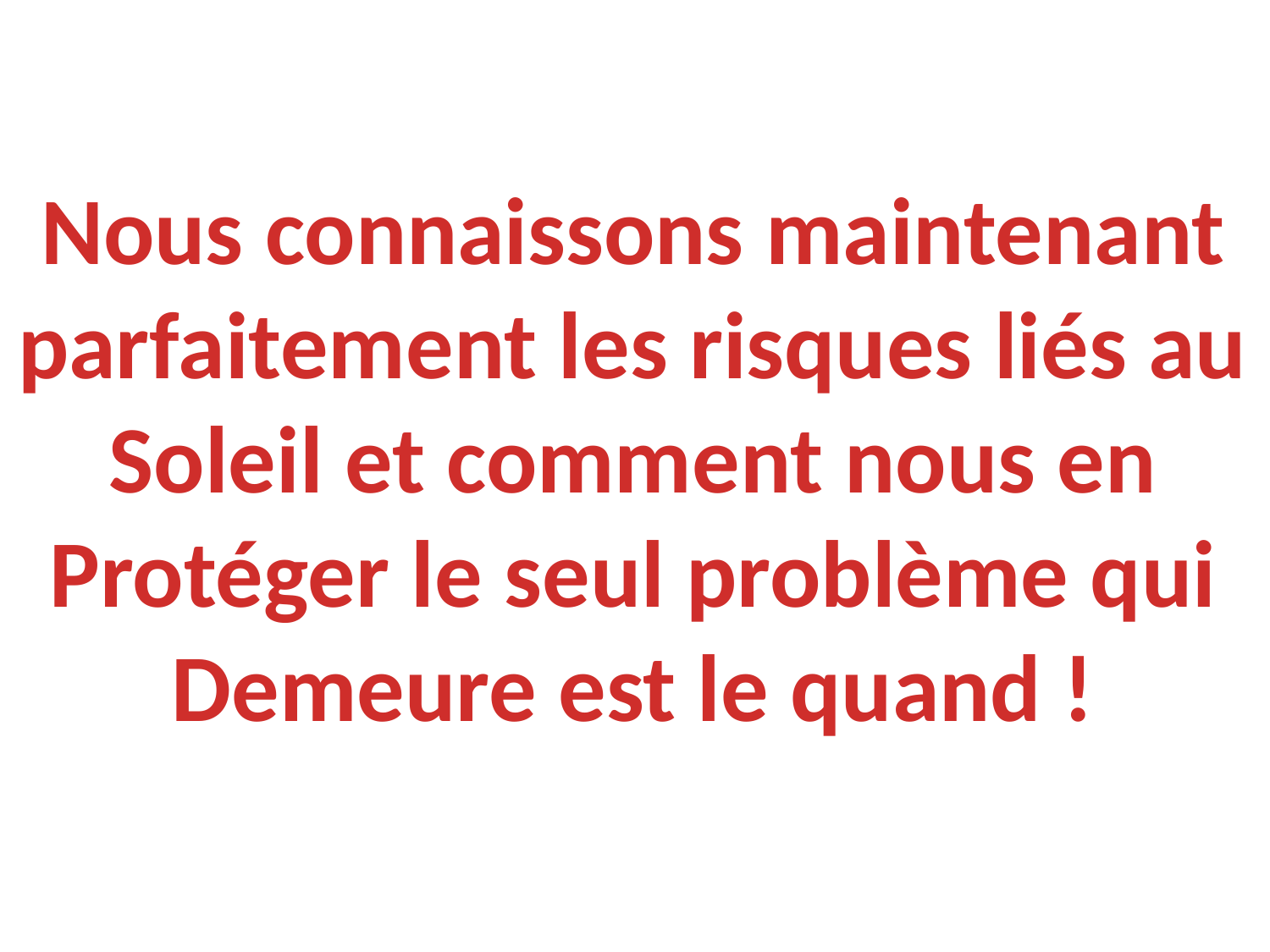

Nous connaissons maintenant
parfaitement les risques liés au
Soleil et comment nous en
Protéger le seul problème qui
Demeure est le quand !